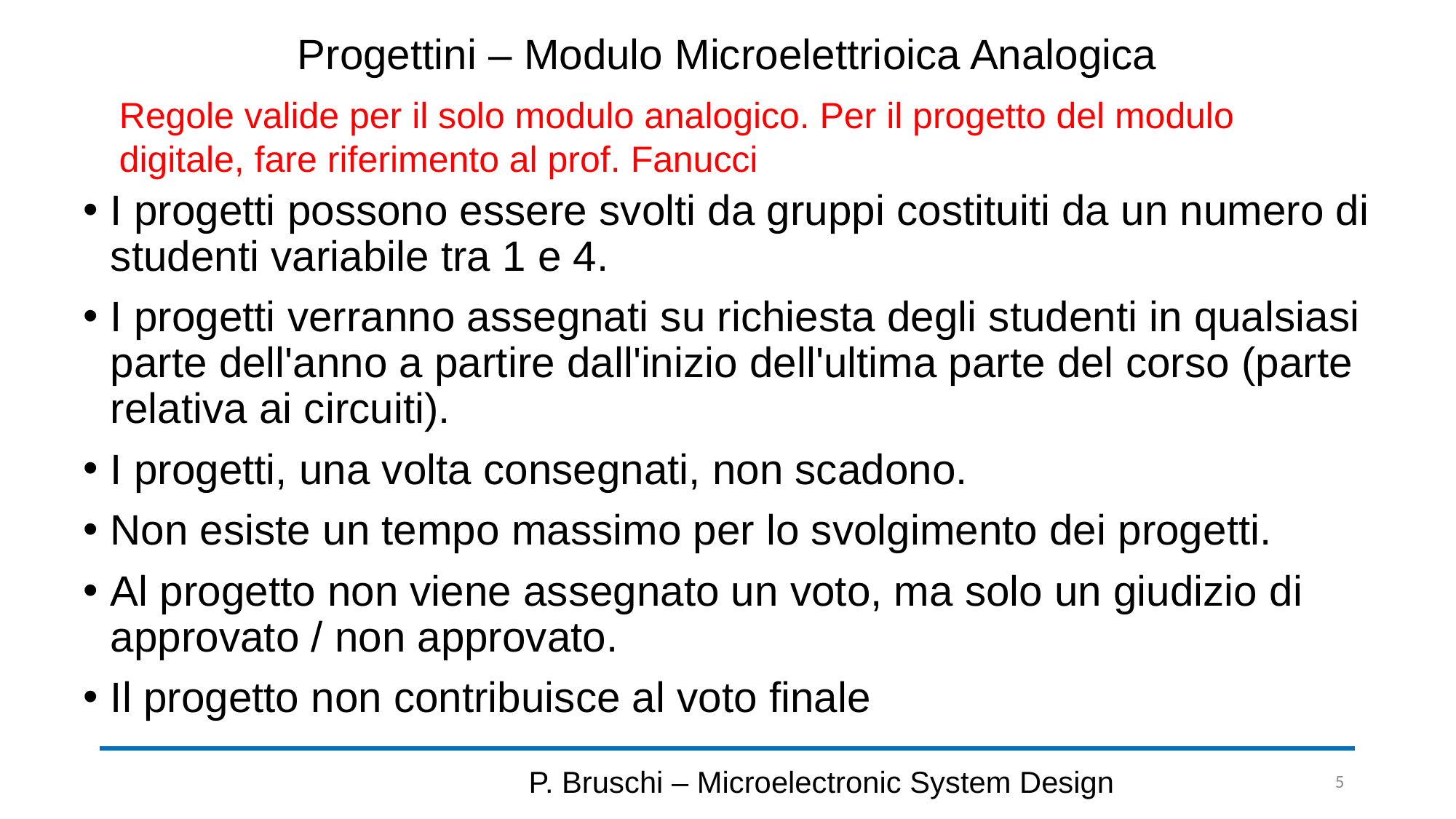

# Progettini – Modulo Microelettrioica Analogica
Regole valide per il solo modulo analogico. Per il progetto del modulo digitale, fare riferimento al prof. Fanucci
I progetti possono essere svolti da gruppi costituiti da un numero di studenti variabile tra 1 e 4.
I progetti verranno assegnati su richiesta degli studenti in qualsiasi parte dell'anno a partire dall'inizio dell'ultima parte del corso (parte relativa ai circuiti).
I progetti, una volta consegnati, non scadono.
Non esiste un tempo massimo per lo svolgimento dei progetti.
Al progetto non viene assegnato un voto, ma solo un giudizio di approvato / non approvato.
Il progetto non contribuisce al voto finale

P. Bruschi – Microelectronic System Design
5